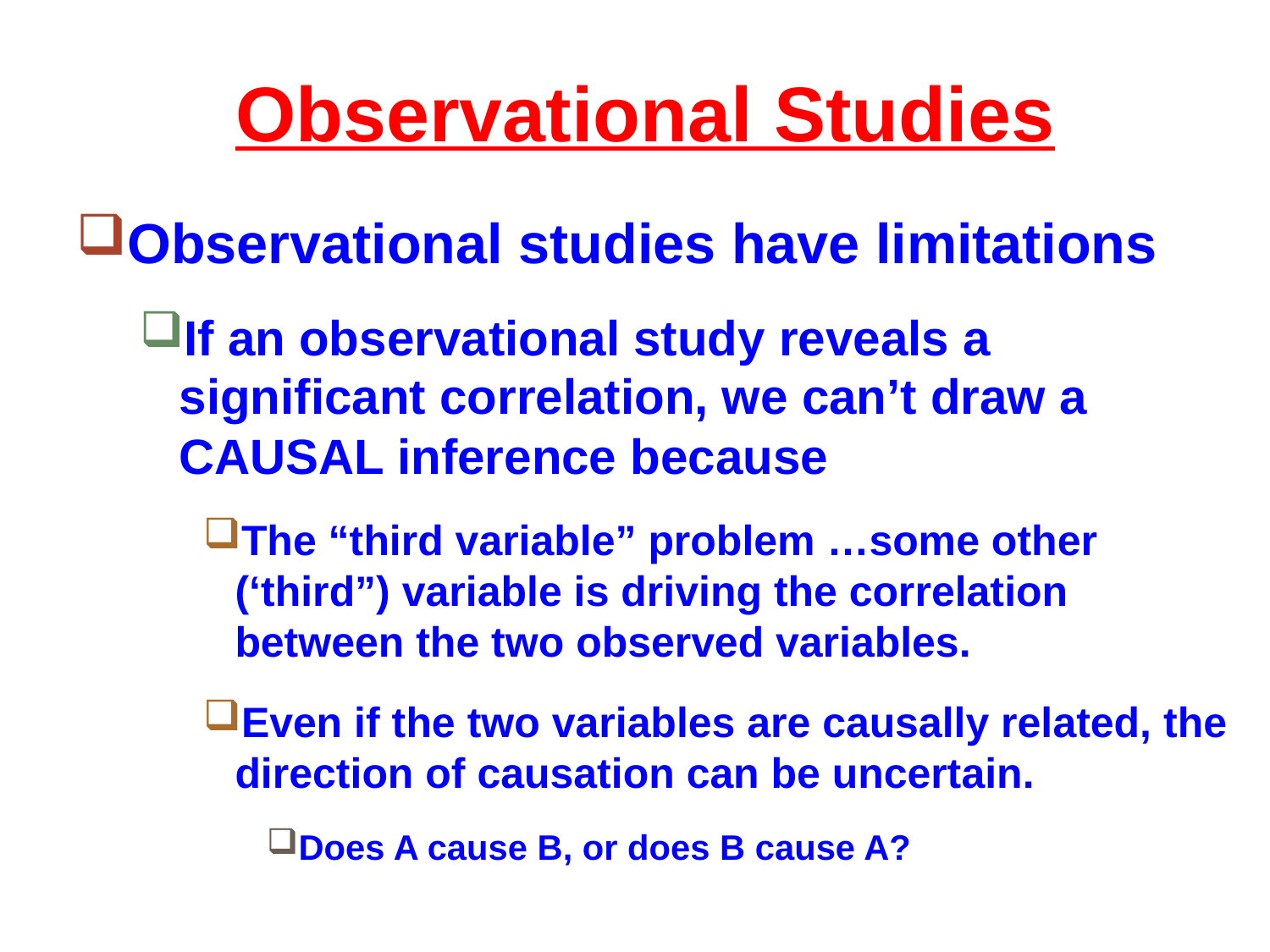

# Observational Studies
Observational studies have limitations
If an observational study reveals a significant correlation, we can’t draw a CAUSAL inference because
The “third variable” problem …some other (‘third”) variable is driving the correlation between the two observed variables.
Even if the two variables are causally related, the direction of causation can be uncertain.
Does A cause B, or does B cause A?